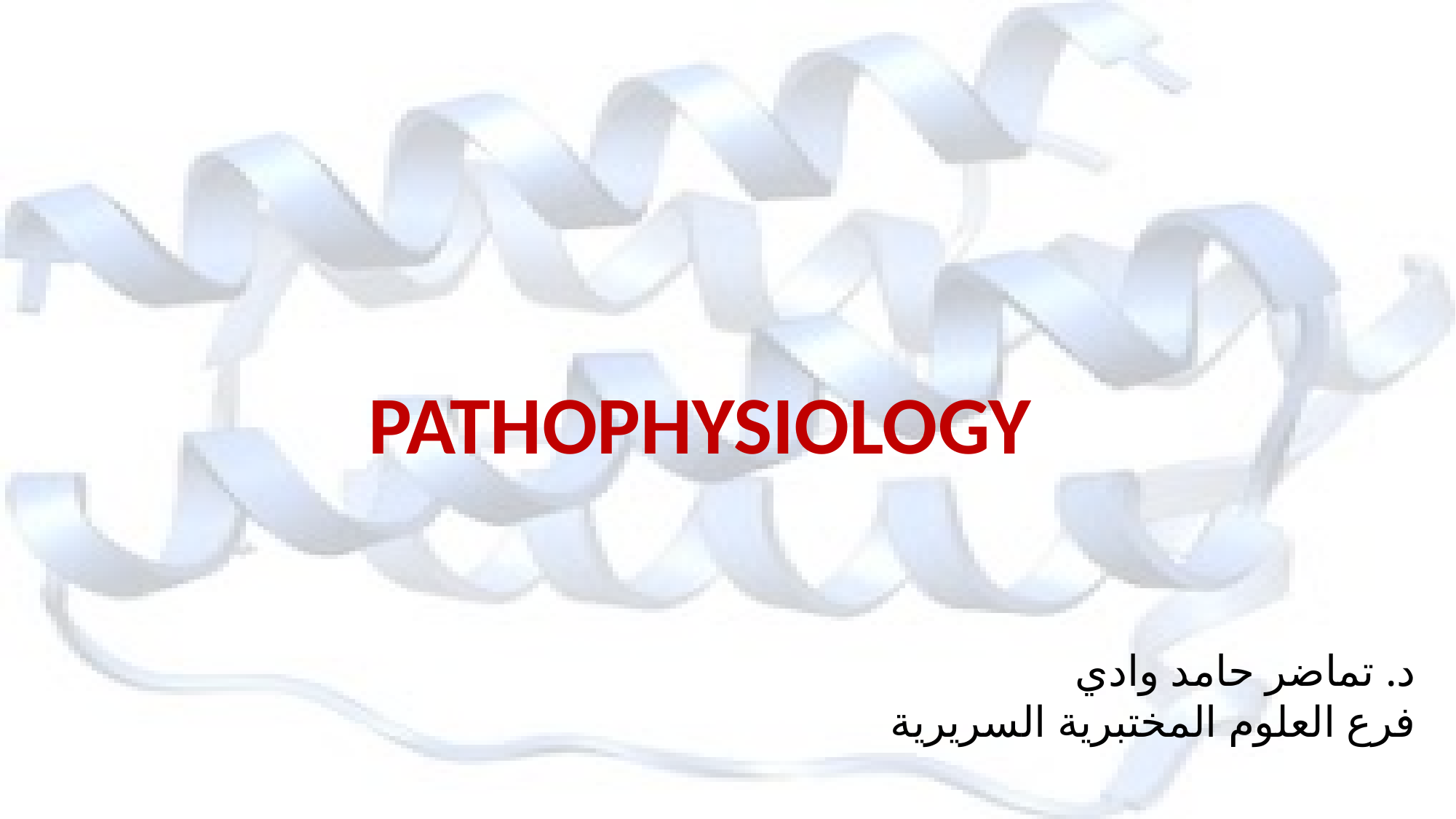

PATHOPHYSIOLOGY
د. تماضر حامد وادي
فرع العلوم المختبرية السريرية